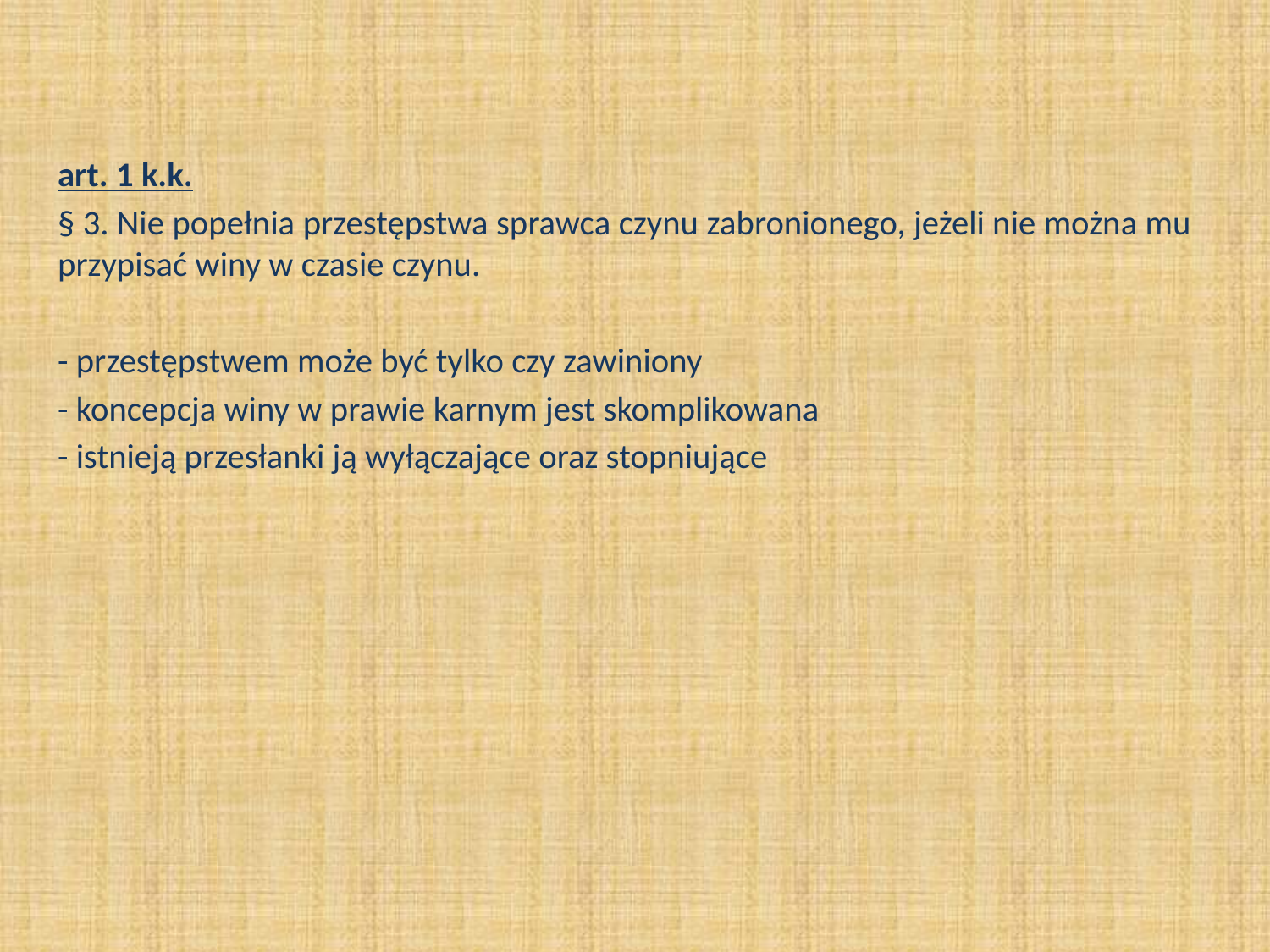

art. 1 k.k.
§ 3. Nie popełnia przestępstwa sprawca czynu zabronionego, jeżeli nie można mu przypisać winy w czasie czynu.

- przestępstwem może być tylko czy zawiniony
- koncepcja winy w prawie karnym jest skomplikowana
- istnieją przesłanki ją wyłączające oraz stopniujące